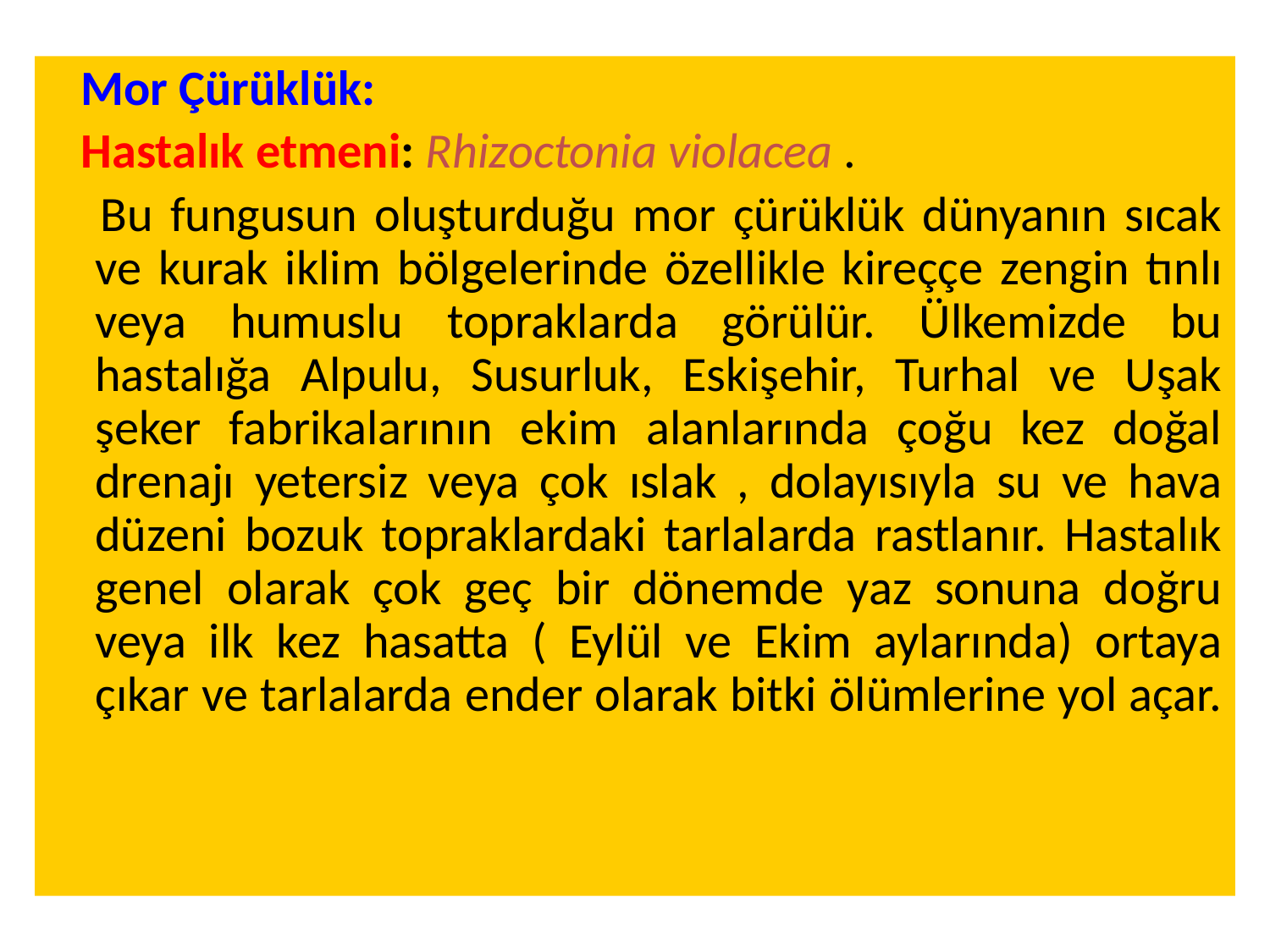

Mor Çürüklük:
   Hastalık etmeni: Rhizoctonia violacea .
   Bu fungusun oluşturduğu mor çürüklük dünyanın sıcak ve kurak iklim bölgelerinde özellikle kireççe zengin tınlı veya humuslu topraklarda görülür. Ülkemizde bu hastalığa Alpulu, Susurluk, Eskişehir, Turhal ve Uşak şeker fabrikalarının ekim alanlarında çoğu kez doğal drenajı yetersiz veya çok ıslak , dolayısıyla su ve hava düzeni bozuk topraklardaki tarlalarda rastlanır. Hastalık genel olarak çok geç bir dönemde yaz sonuna doğru veya ilk kez hasatta ( Eylül ve Ekim aylarında) ortaya çıkar ve tarlalarda ender olarak bitki ölümlerine yol açar.